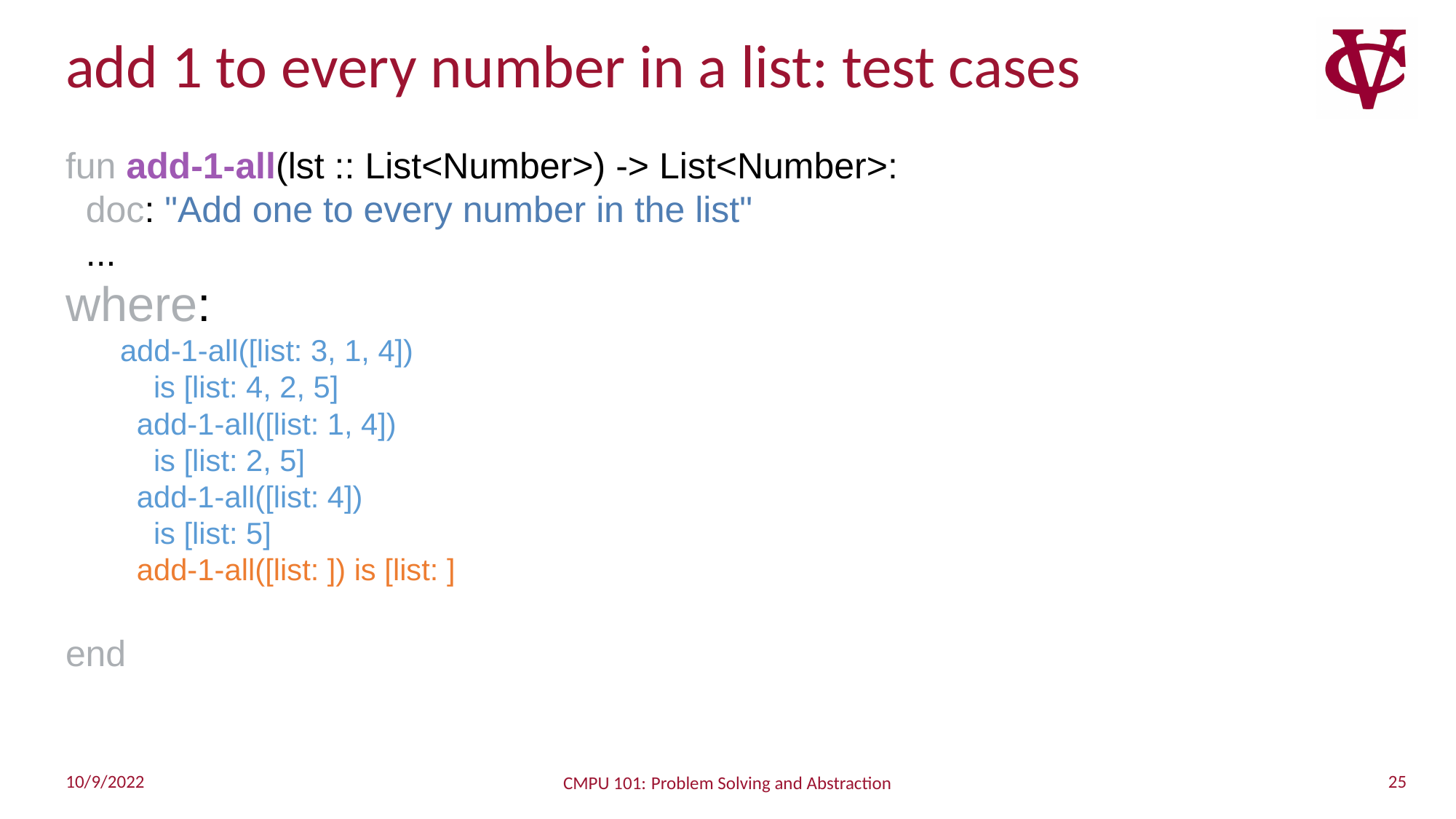

# add 1 to every number in a list: test cases
fun add-1-all(lst :: List<Number>) -> List<Number>:
  doc: "Add one to every number in the list"
  ...
where:
add-1-all([list: 3, 1, 4])
    is [list: 4, 2, 5]
  add-1-all([list: 1, 4])
    is [list: 2, 5]
  add-1-all([list: 4])
    is [list: 5]
  add-1-all([list: ]) is [list: ]

end

25
10/9/2022
CMPU 101: Problem Solving and Abstraction